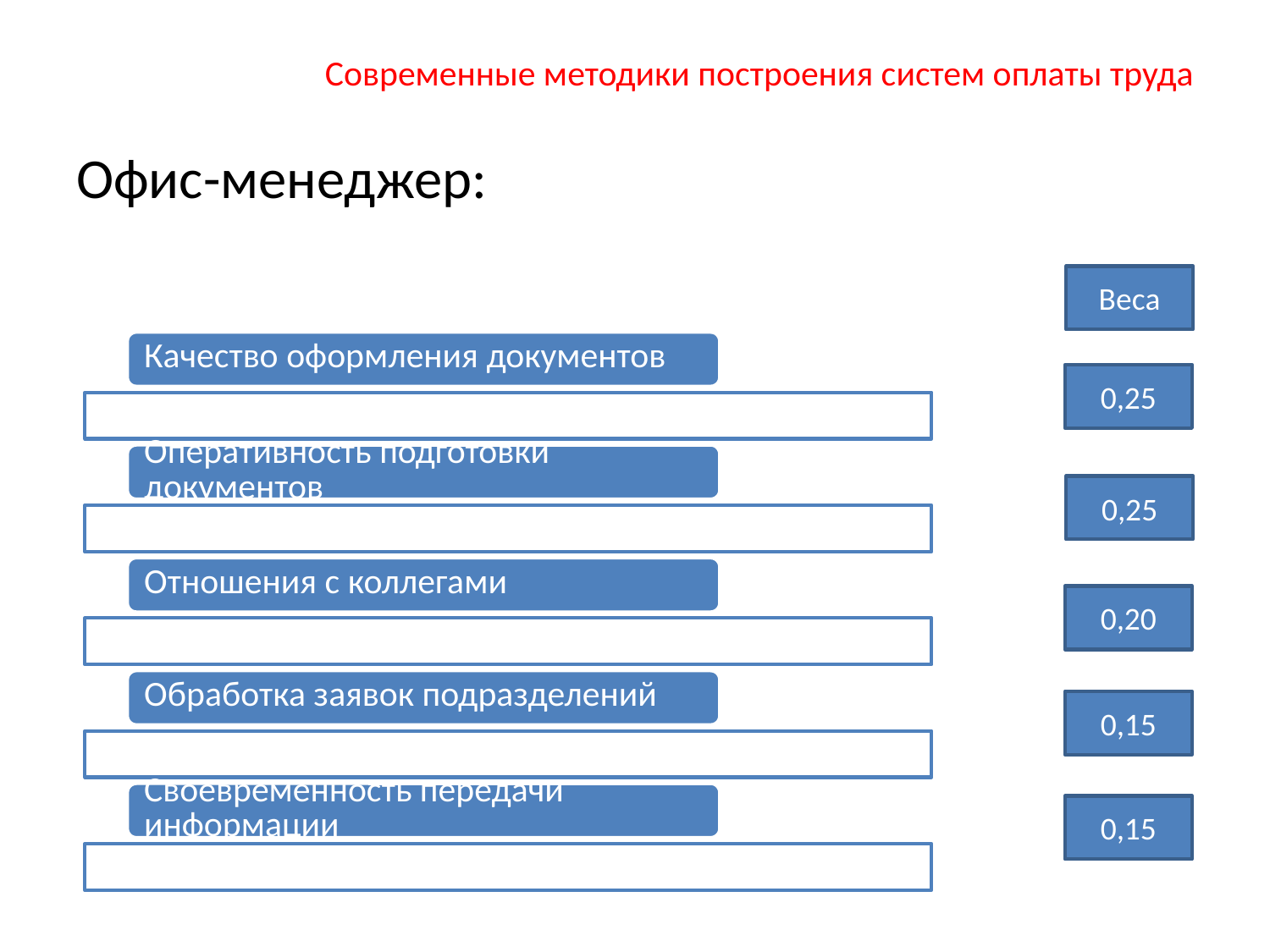

# Современные методики построения систем оплаты труда
Офис-менеджер:
Веса
Качество оформления документов
Оперативность подготовки документов
Отношения с коллегами
Обработка заявок подразделений
Своевременность передачи информации
0,25
0,25
0,20
0,15
0,15